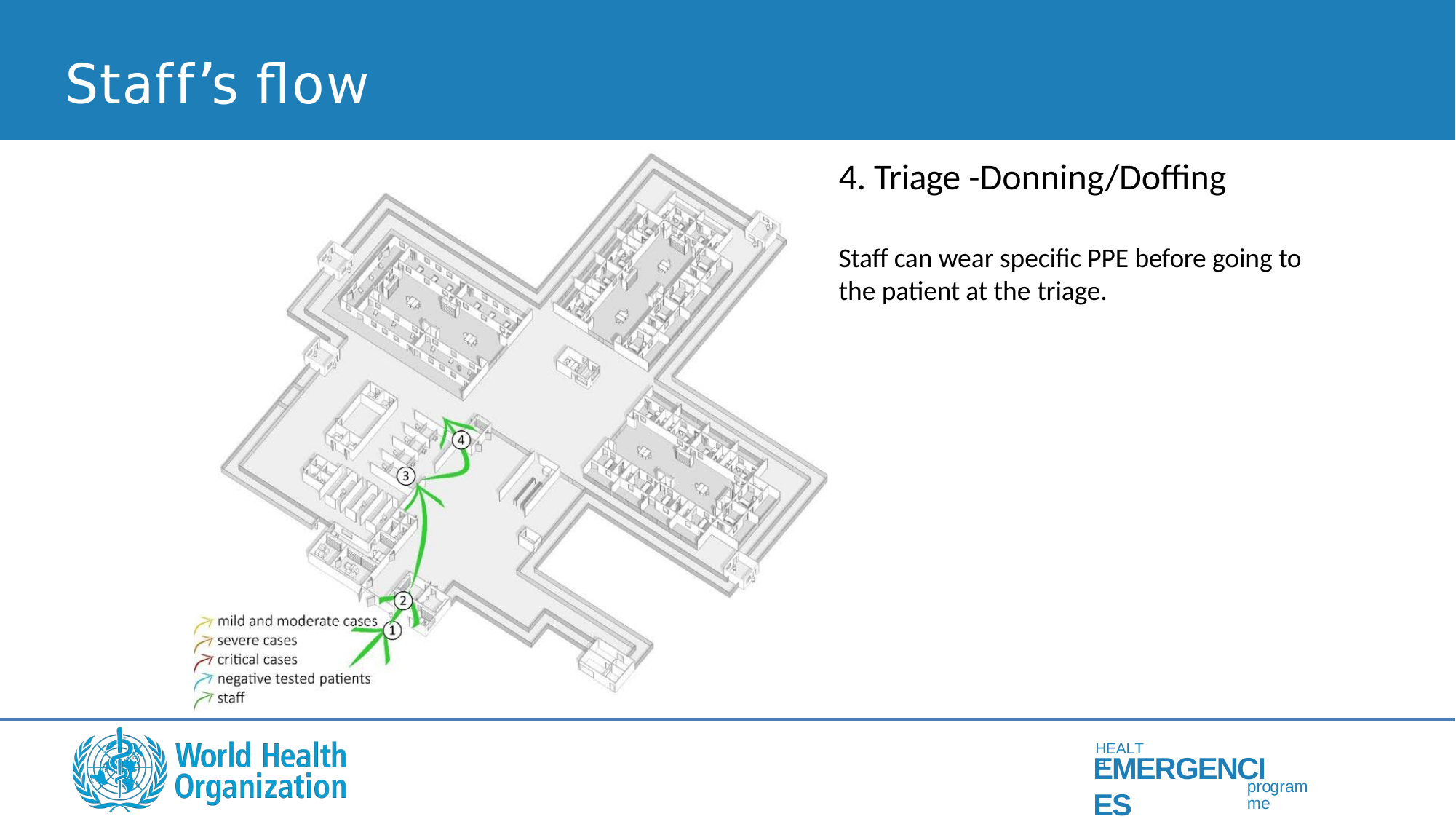

# Staff’s flow

4. Triage -Donning/Doffing

Staff can wear specific PPE before going to  the patient at the triage.

HEALTH
EMERGENCIES
programme